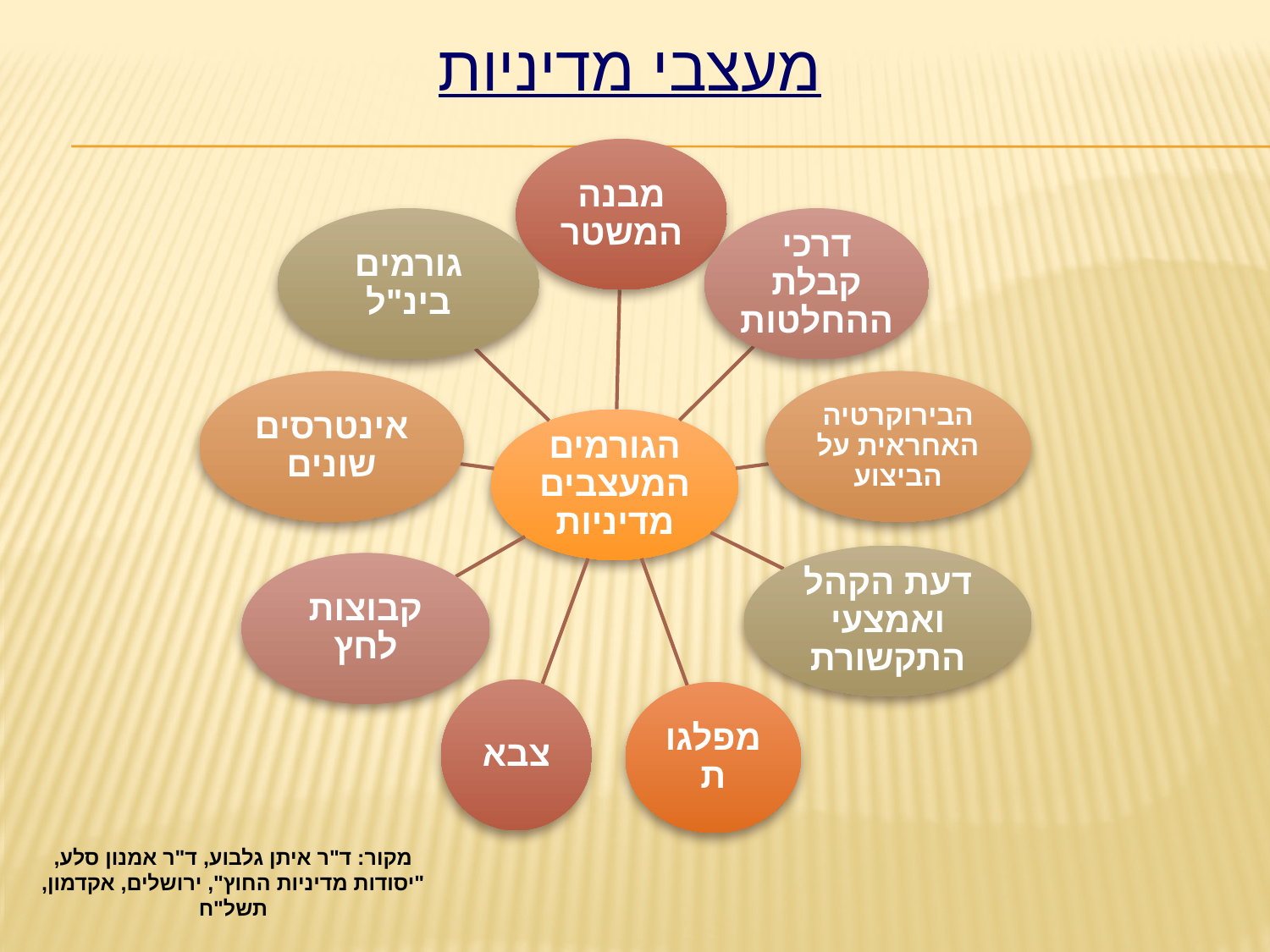

# מעצבי מדיניות
הגורמים המעצבים מדיניות

מבנה המשטר

דרכי קבלת ההחלטות

הבירוקרטיה האחראית על הביצוע

דעת הקהל ואמצעי התקשורת

מפלגות

צבא

קבוצות לחץ

אינטרסים שונים

גורמים בינ"ל
מקור: ד"ר איתן גלבוע, ד"ר אמנון סלע, "יסודות מדיניות החוץ", ירושלים, אקדמון, תשל"ח